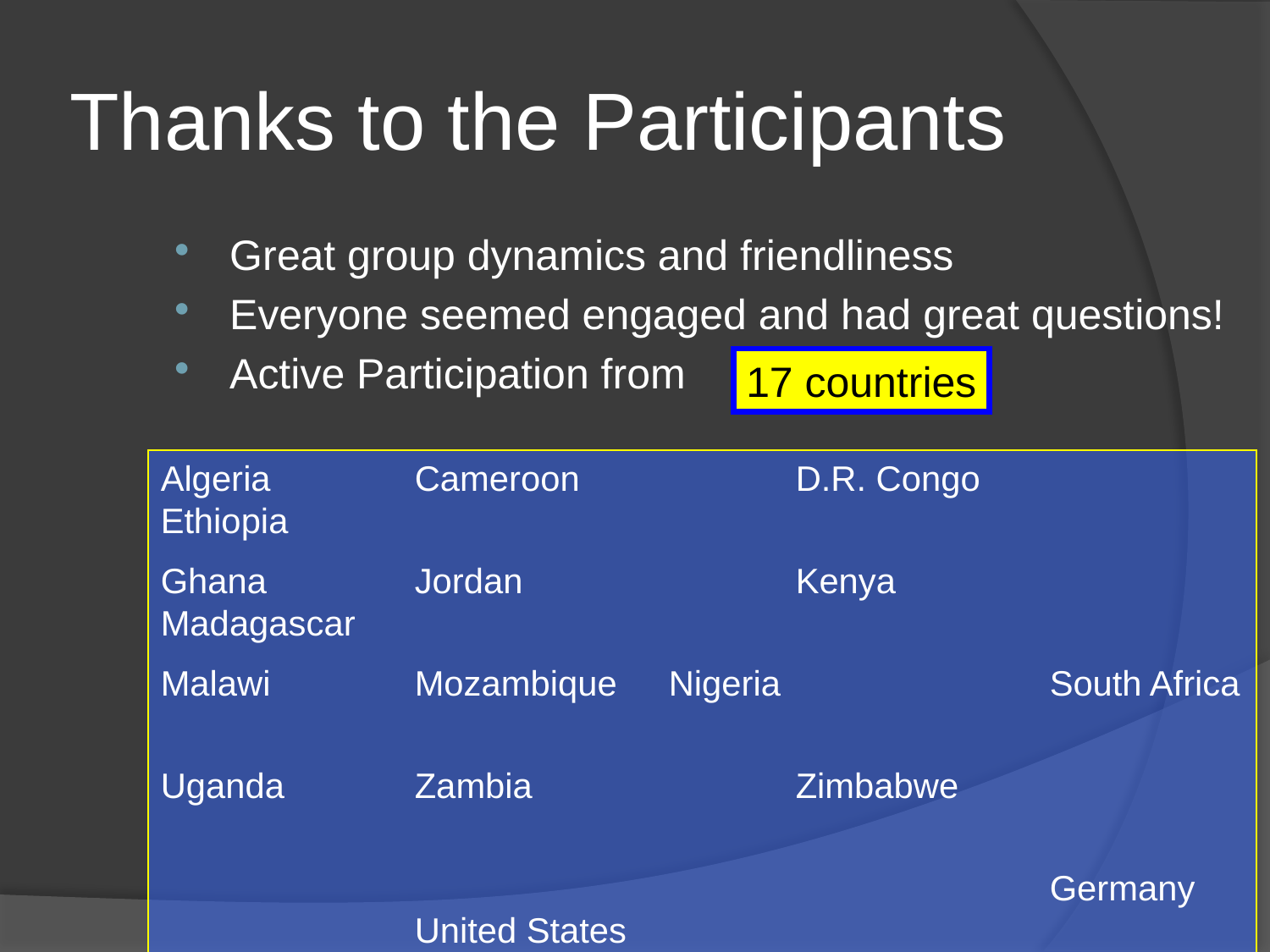

# Thanks to the Participants
Great group dynamics and friendliness
Everyone seemed engaged and had great questions!
Active Participation from
17 countries
Algeria		Cameroon		D.R. Congo		Ethiopia
Ghana		Jordan			Kenya			Madagascar
Malawi		Mozambique	Nigeria			South Africa
Uganda		Zambia			Zimbabwe
							Germany		United States